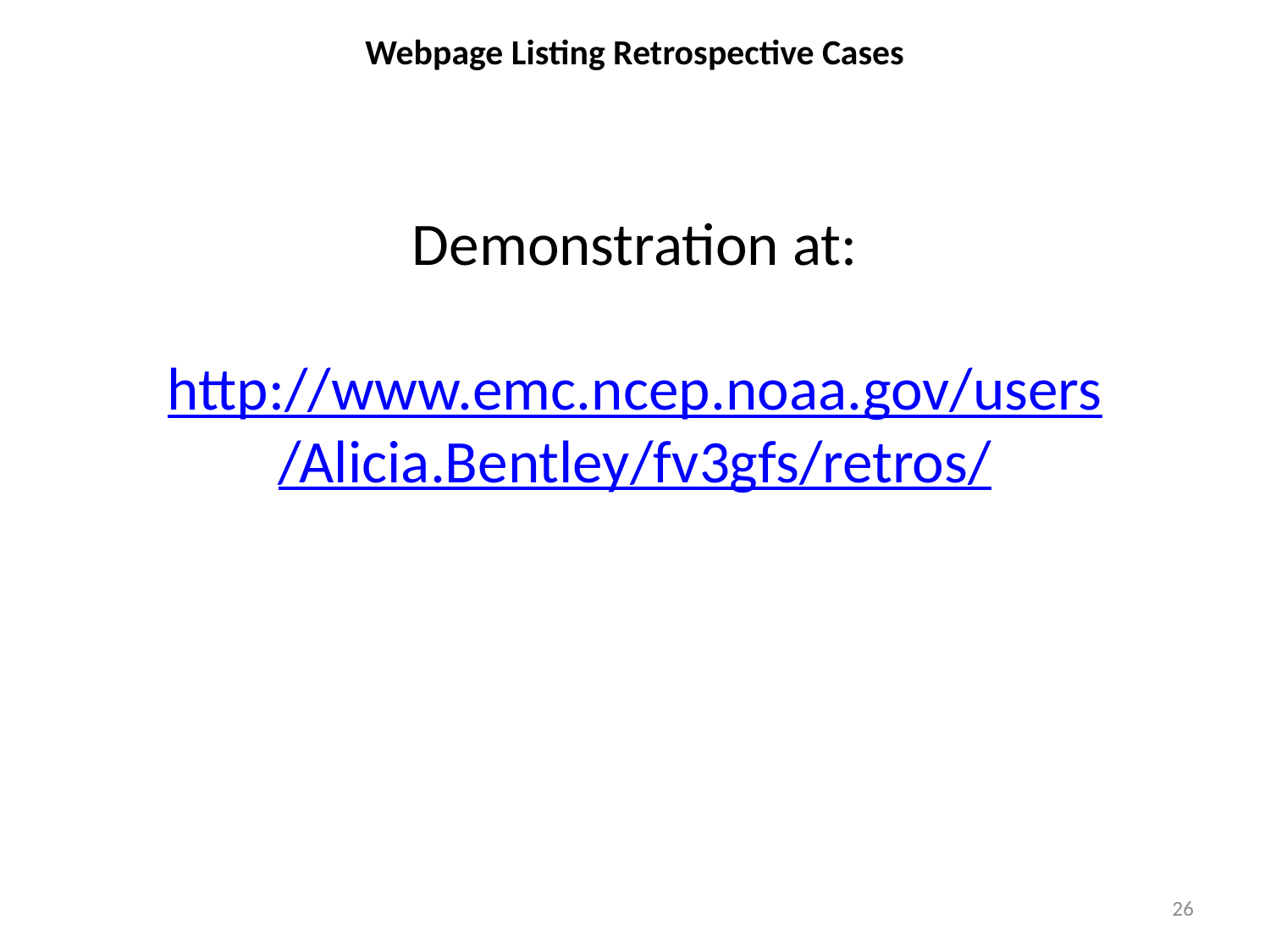

Webpage Listing Retrospective Cases
Demonstration at:

http://www.emc.ncep.noaa.gov/users/Alicia.Bentley/fv3gfs/retros/

26